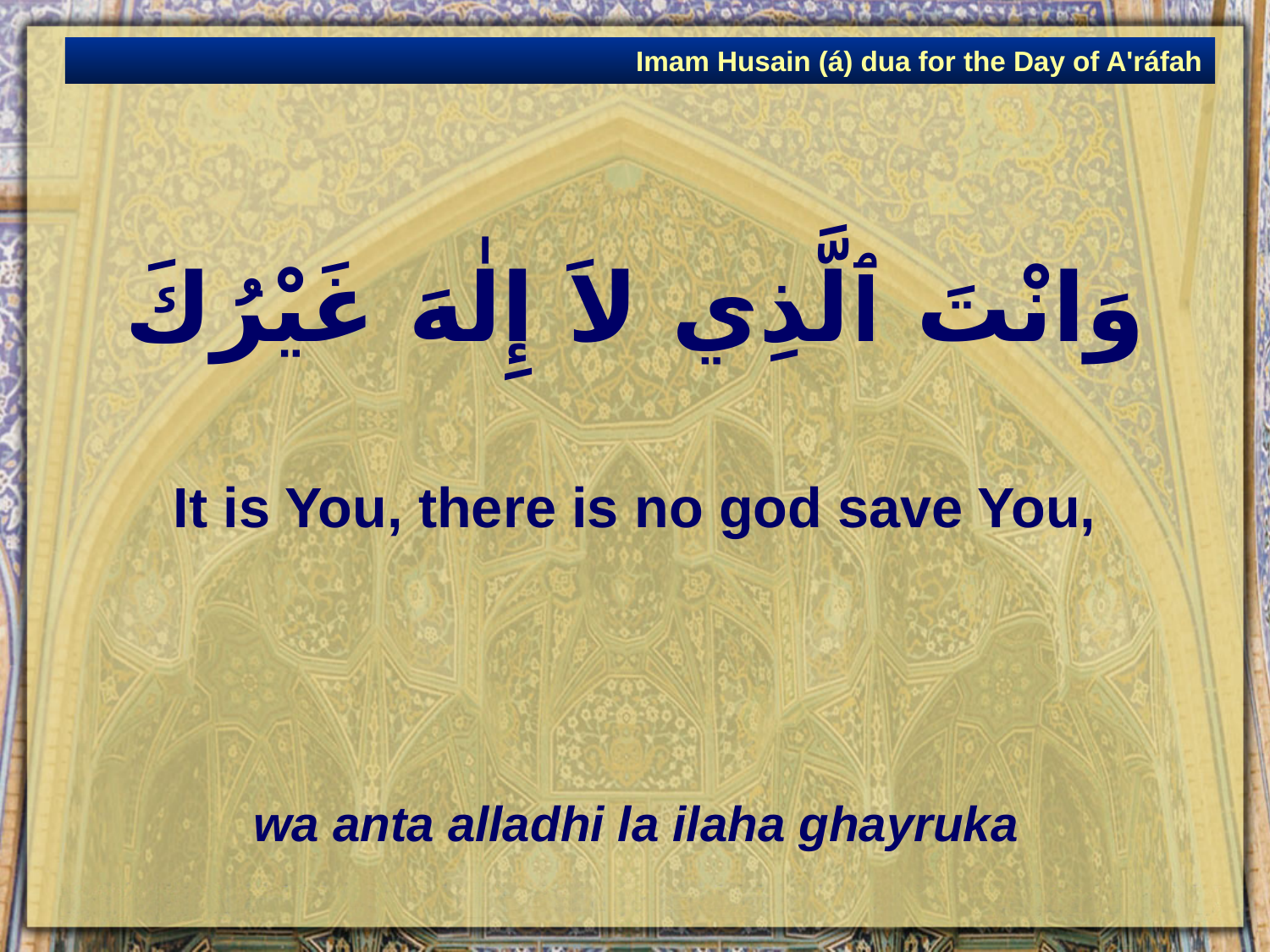

Imam Husain (á) dua for the Day of A'ráfah
# وَانْتَ ٱلَّذِي لاَ إِلٰهَ غَيْرُكَ
It is You, there is no god save You,
wa anta alladhi la ilaha ghayruka